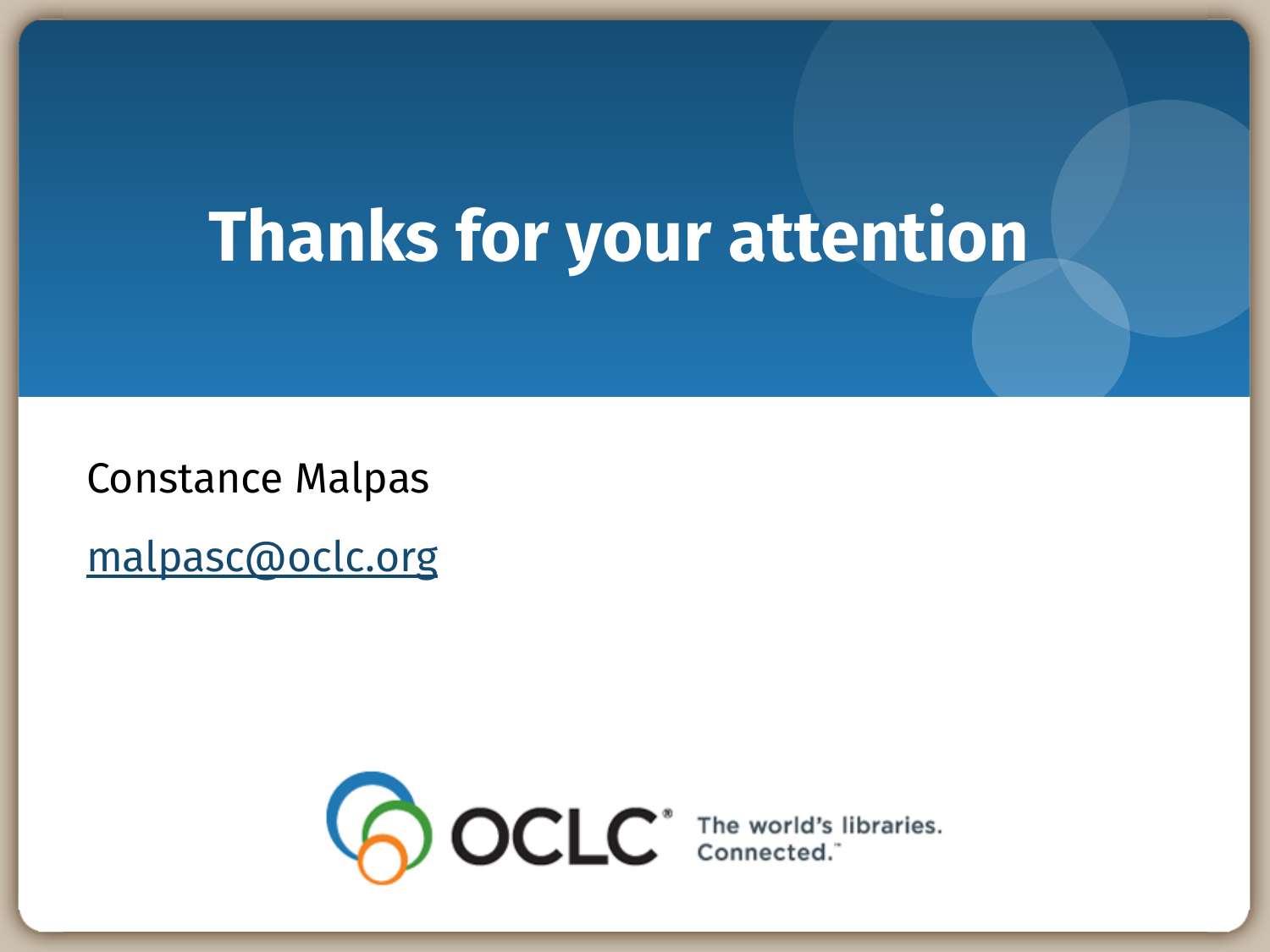

# Thanks for your attention
Constance Malpas
malpasc@oclc.org